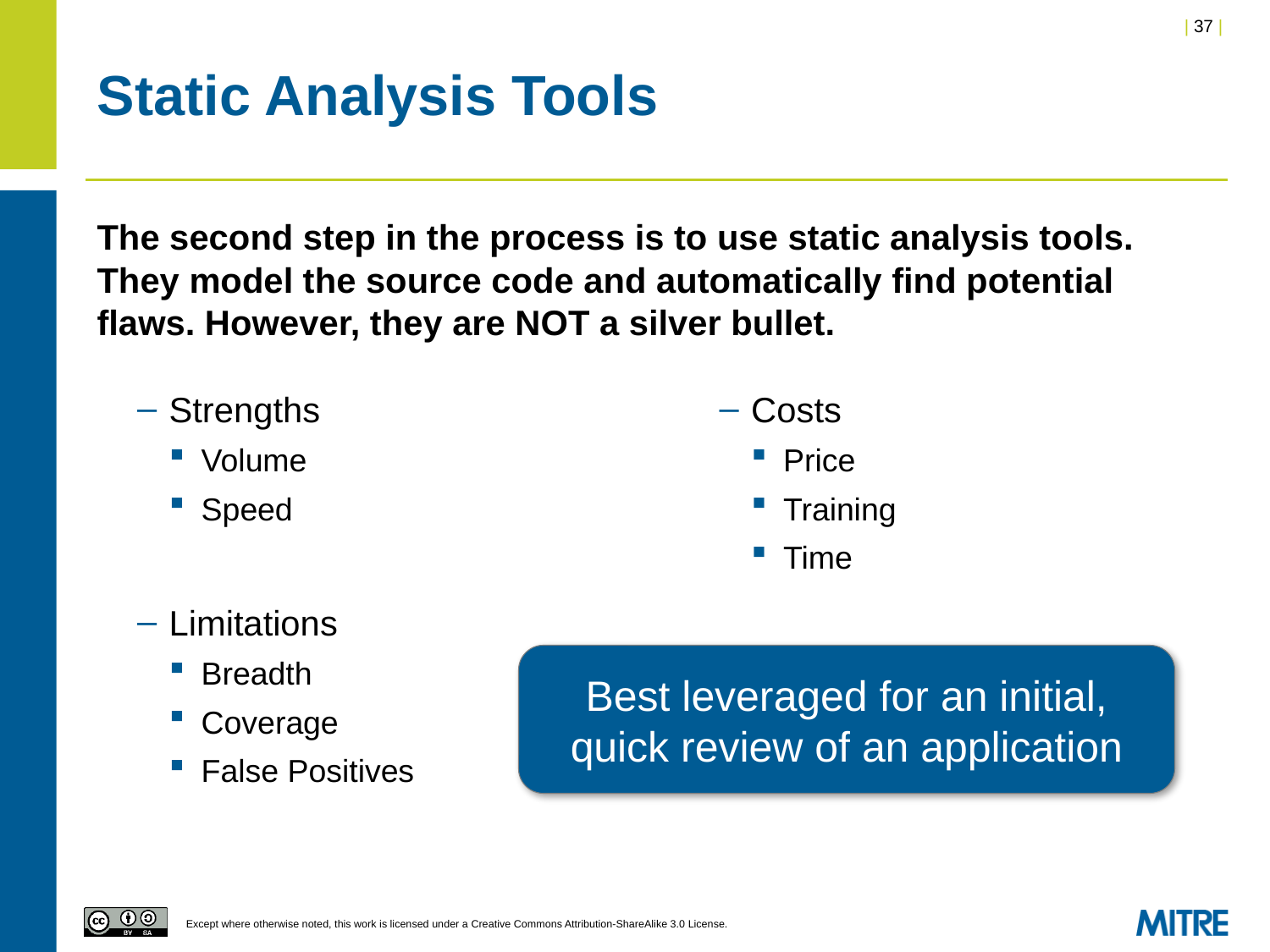

# Static Analysis Tools
The second step in the process is to use static analysis tools. They model the source code and automatically find potential flaws. However, they are NOT a silver bullet.
Strengths
Volume
Speed

Limitations
Breadth
Coverage
False Positives
Costs
Price
Training
Time

Best leveraged for an initial, quick review of an application